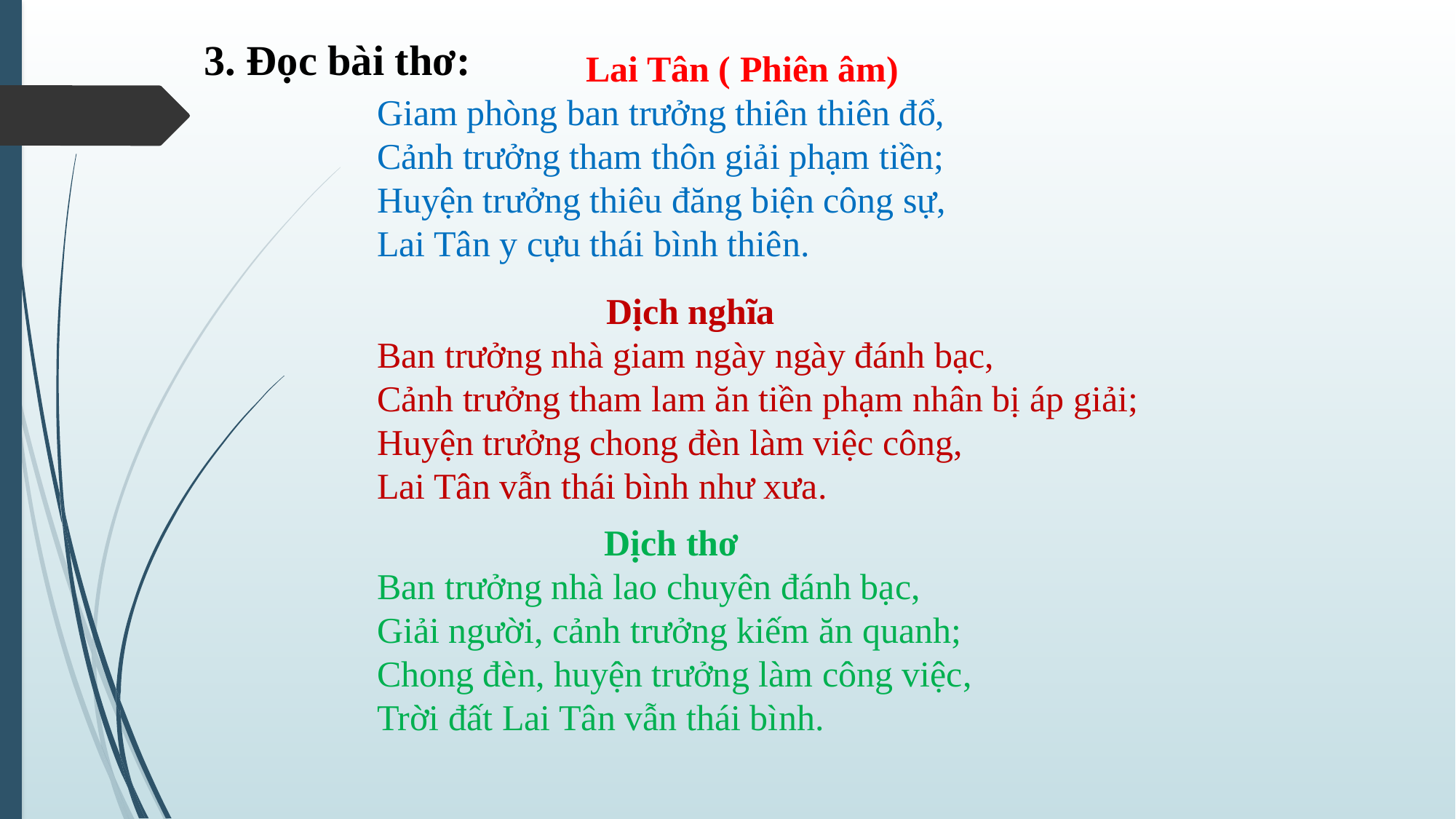

3. Đọc bài thơ:
                       Lai Tân ( Phiên âm)
Giam phòng ban trưởng thiên thiên đổ,
Cảnh trưởng tham thôn giải phạm tiền;
Huyện trưởng thiêu đăng biện công sự,
Lai Tân y cựu thái bình thiên.

                              Dịch nghĩa
Ban trưởng nhà giam ngày ngày đánh bạc,
Cảnh trưởng tham lam ăn tiền phạm nhân bị áp giải;
Huyện trưởng chong đèn làm việc công,
Lai Tân vẫn thái bình như xưa.
                         Dịch thơ
Ban trưởng nhà lao chuyên đánh bạc,
Giải người, cảnh trưởng kiếm ăn quanh;
Chong đèn, huyện trưởng làm công việc,
Trời đất Lai Tân vẫn thái bình.